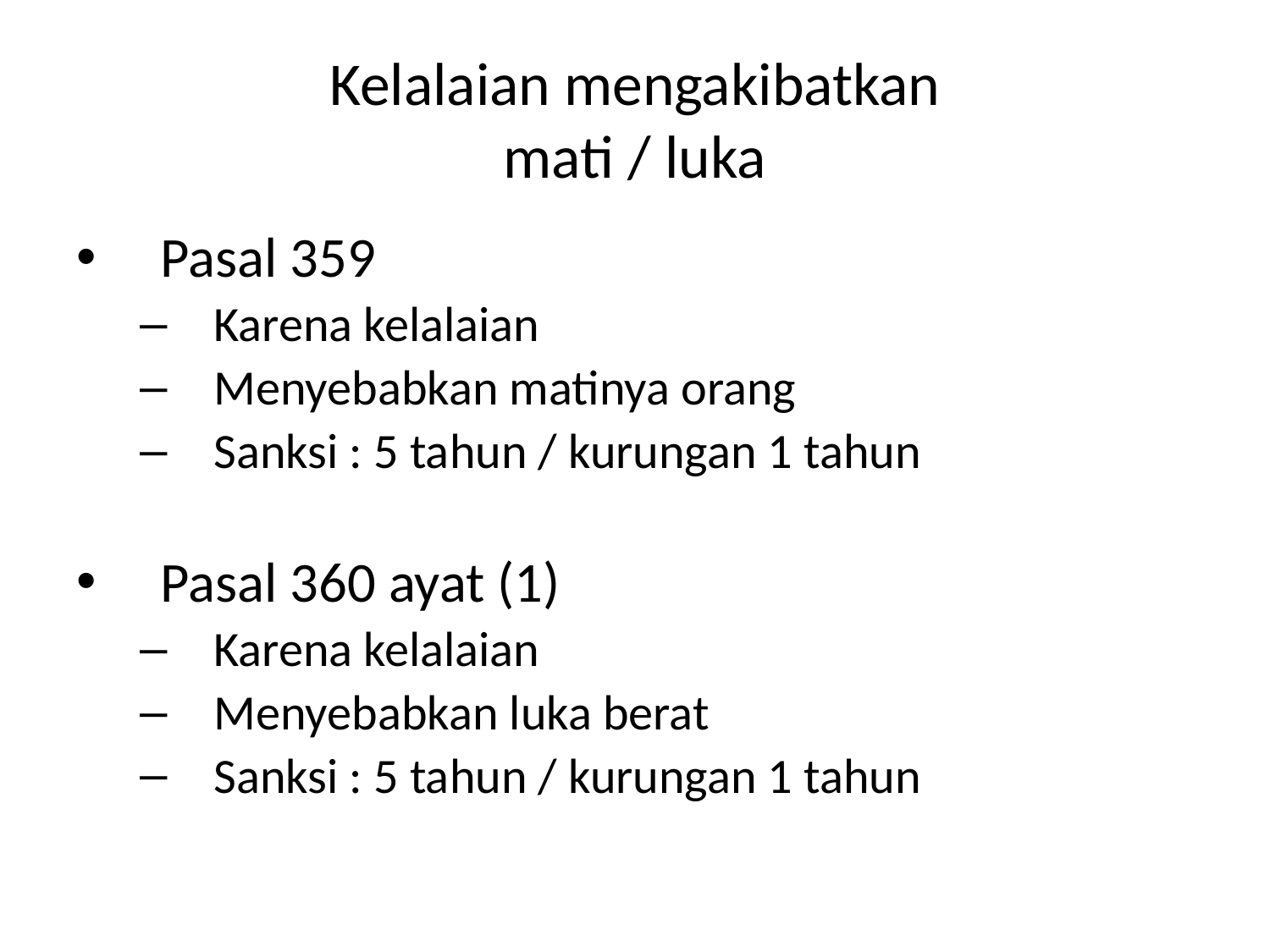

# Kelalaian mengakibatkan mati / luka
Pasal 359
Karena kelalaian
Menyebabkan matinya orang
Sanksi : 5 tahun / kurungan 1 tahun

Pasal 360 ayat (1)
Karena kelalaian
Menyebabkan luka berat
Sanksi : 5 tahun / kurungan 1 tahun